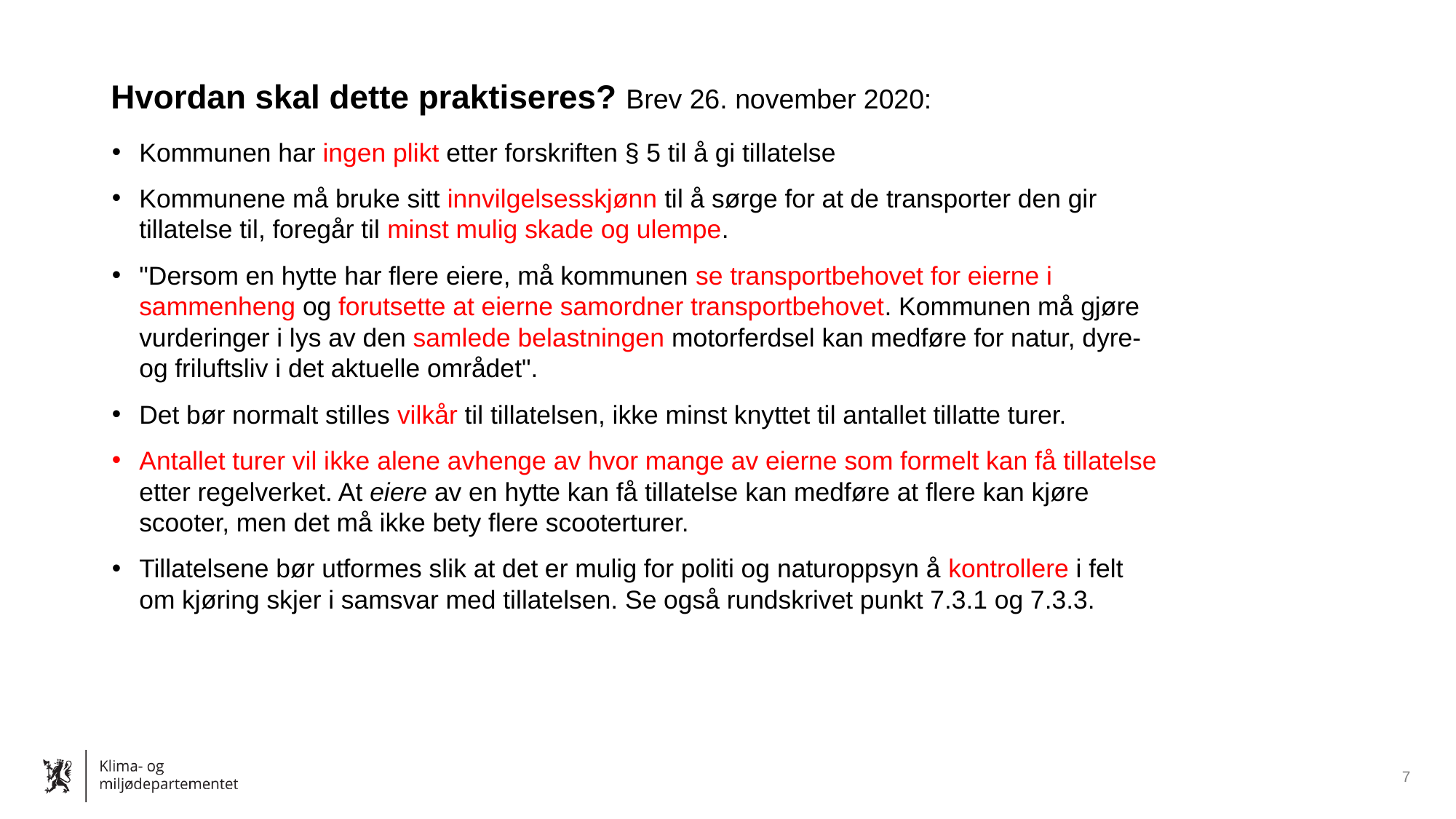

# Hvordan skal dette praktiseres? Brev 26. november 2020:
Kommunen har ingen plikt etter forskriften § 5 til å gi tillatelse
Kommunene må bruke sitt innvilgelsesskjønn til å sørge for at de transporter den gir tillatelse til, foregår til minst mulig skade og ulempe.
"Dersom en hytte har flere eiere, må kommunen se transportbehovet for eierne i sammenheng og forutsette at eierne samordner transportbehovet. Kommunen må gjøre vurderinger i lys av den samlede belastningen motorferdsel kan medføre for natur, dyre- og friluftsliv i det aktuelle området".
Det bør normalt stilles vilkår til tillatelsen, ikke minst knyttet til antallet tillatte turer.
Antallet turer vil ikke alene avhenge av hvor mange av eierne som formelt kan få tillatelse etter regelverket. At eiere av en hytte kan få tillatelse kan medføre at flere kan kjøre scooter, men det må ikke bety flere scooterturer.
Tillatelsene bør utformes slik at det er mulig for politi og naturoppsyn å kontrollere i felt om kjøring skjer i samsvar med tillatelsen. Se også rundskrivet punkt 7.3.1 og 7.3.3.

7